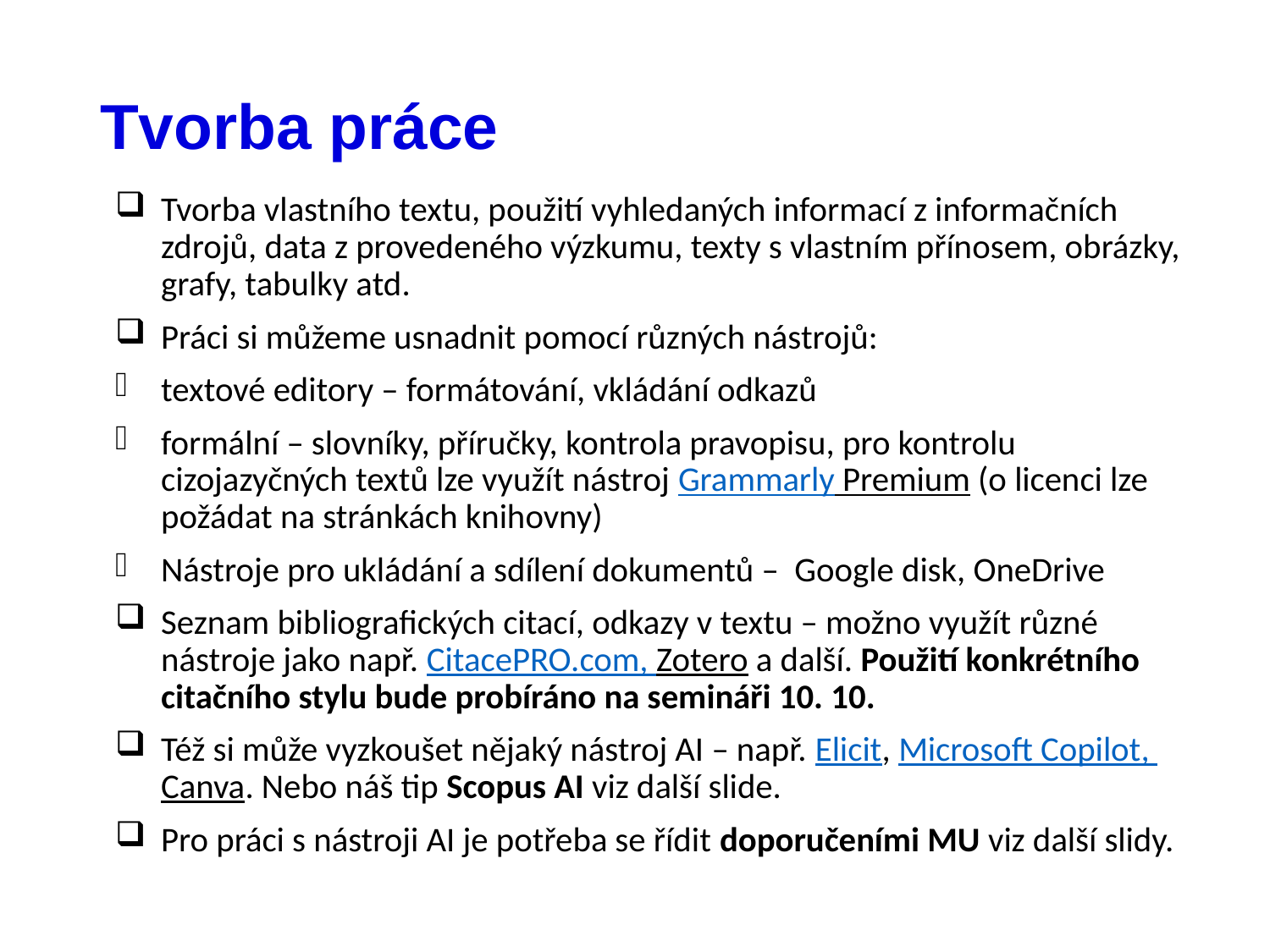

# Tvorba práce
Tvorba vlastního textu, použití vyhledaných informací z informačních zdrojů, data z provedeného výzkumu, texty s vlastním přínosem, obrázky, grafy, tabulky atd.
Práci si můžeme usnadnit pomocí různých nástrojů:
textové editory – formátování, vkládání odkazů
formální – slovníky, příručky, kontrola pravopisu, pro kontrolu cizojazyčných textů lze využít nástroj Grammarly Premium (o licenci lze požádat na stránkách knihovny)
Nástroje pro ukládání a sdílení dokumentů –  Google disk, OneDrive
Seznam bibliografických citací, odkazy v textu – možno využít různé nástroje jako např. CitacePRO.com, Zotero a další. Použití konkrétního citačního stylu bude probíráno na semináři 10. 10.
Též si může vyzkoušet nějaký nástroj AI – např. Elicit, Microsoft Copilot, Canva. Nebo náš tip Scopus AI viz další slide.
Pro práci s nástroji AI je potřeba se řídit doporučeními MU viz další slidy.